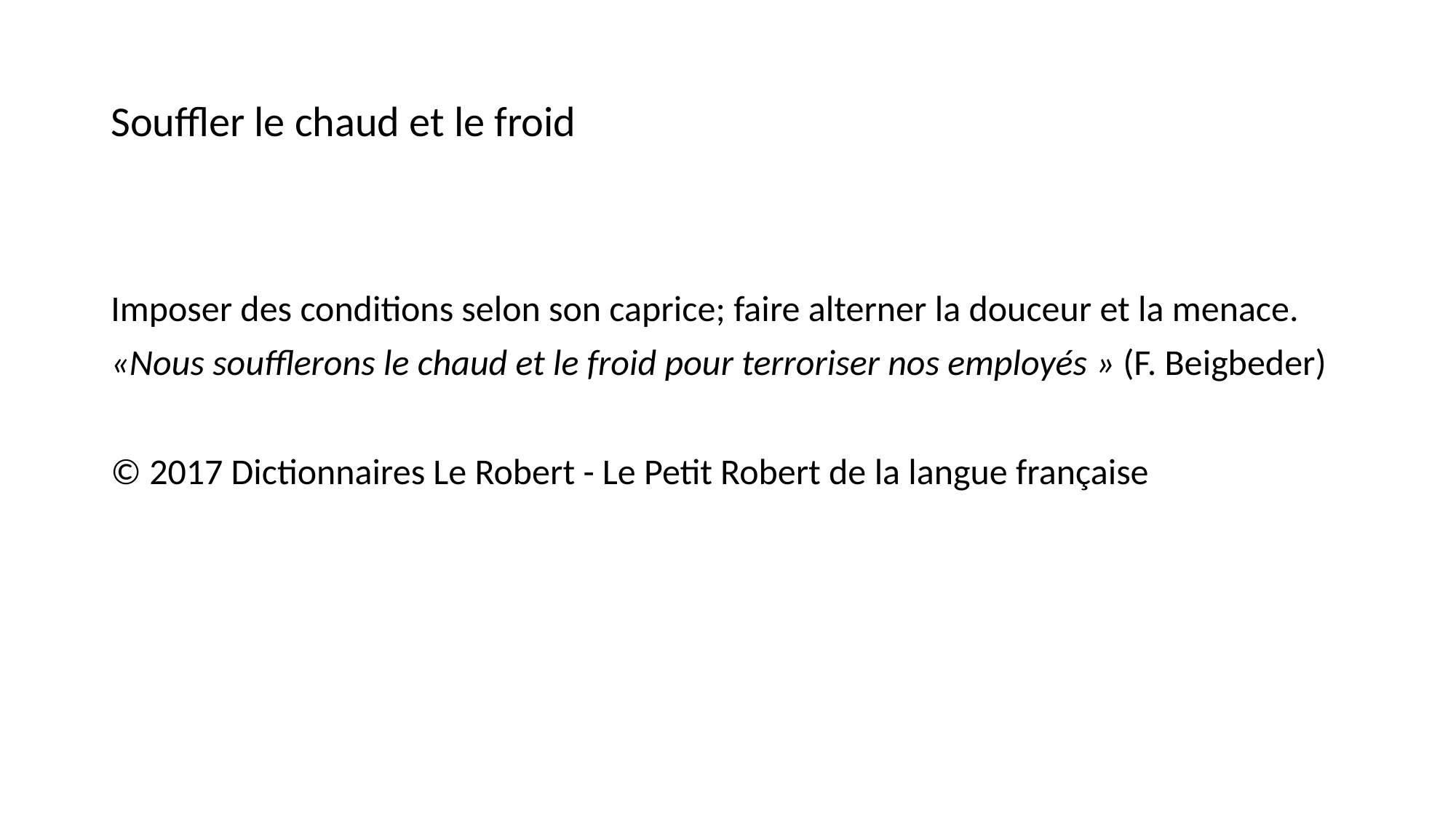

# Souffler le chaud et le froid

Imposer des conditions selon son caprice; faire alterner la douceur et la menace.
«Nous soufflerons le chaud et le froid pour terroriser nos employés » (F. Beigbeder)

© 2017 Dictionnaires Le Robert - Le Petit Robert de la langue française